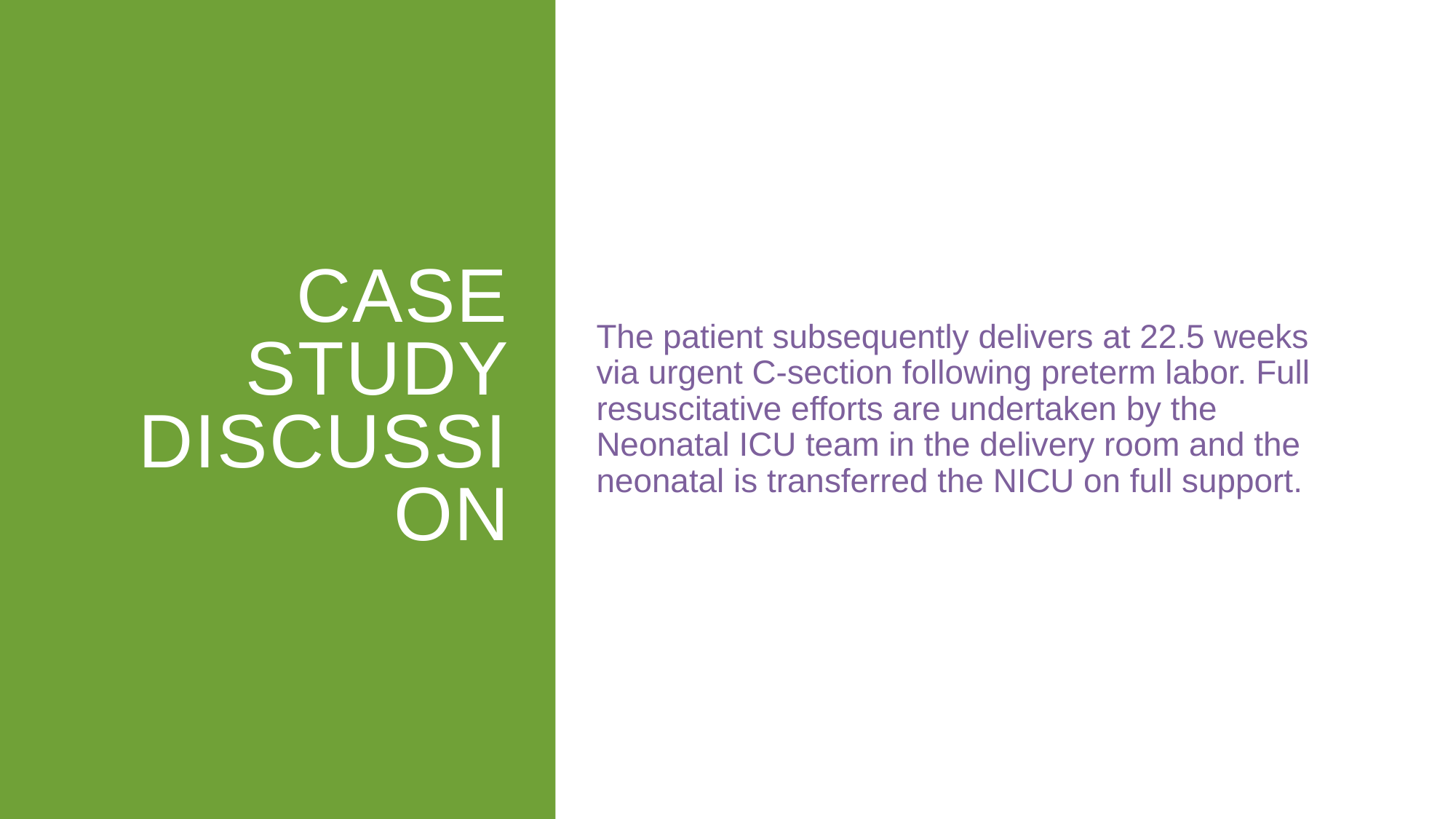

# Case Study Discussion
The patient subsequently delivers at 22.5 weeks via urgent C-section following preterm labor. Full resuscitative efforts are undertaken by the Neonatal ICU team in the delivery room and the neonatal is transferred the NICU on full support.